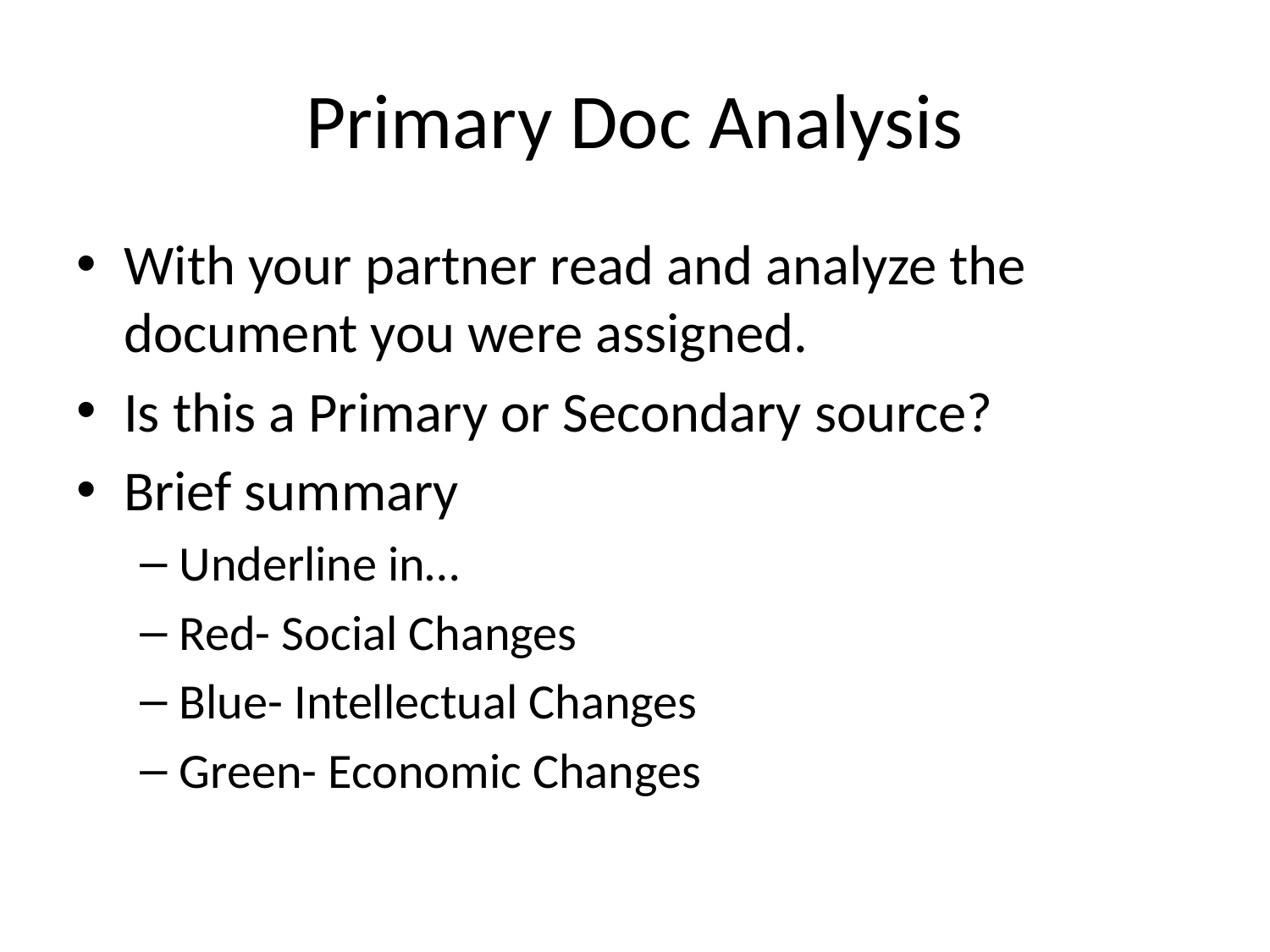

# Primary Doc Analysis
With your partner read and analyze the document you were assigned.
Is this a Primary or Secondary source?
Brief summary
Underline in…
Red- Social Changes
Blue- Intellectual Changes
Green- Economic Changes